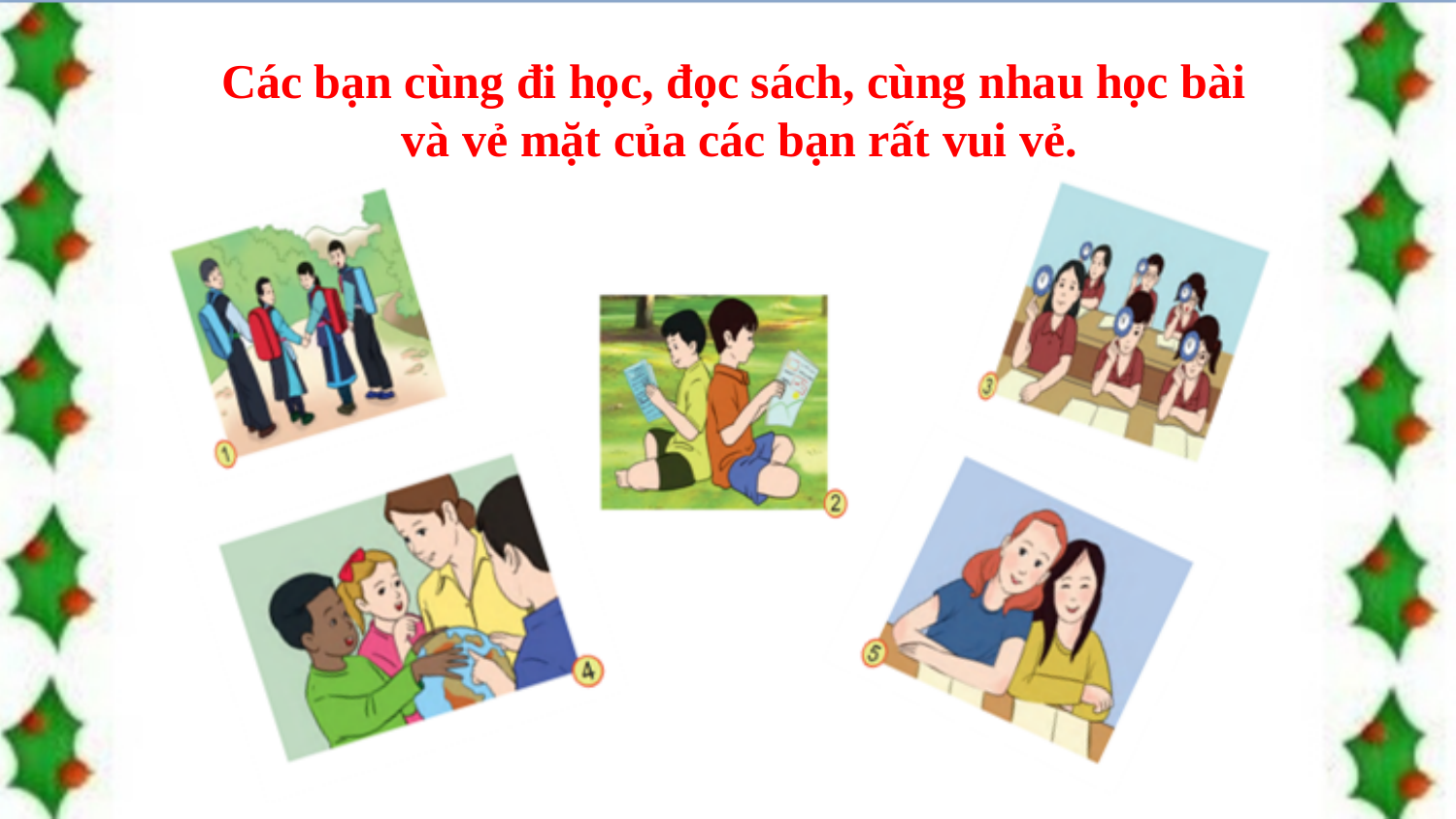

Các bạn cùng đi học, đọc sách, cùng nhau học bài
 và vẻ mặt của các bạn rất vui vẻ.